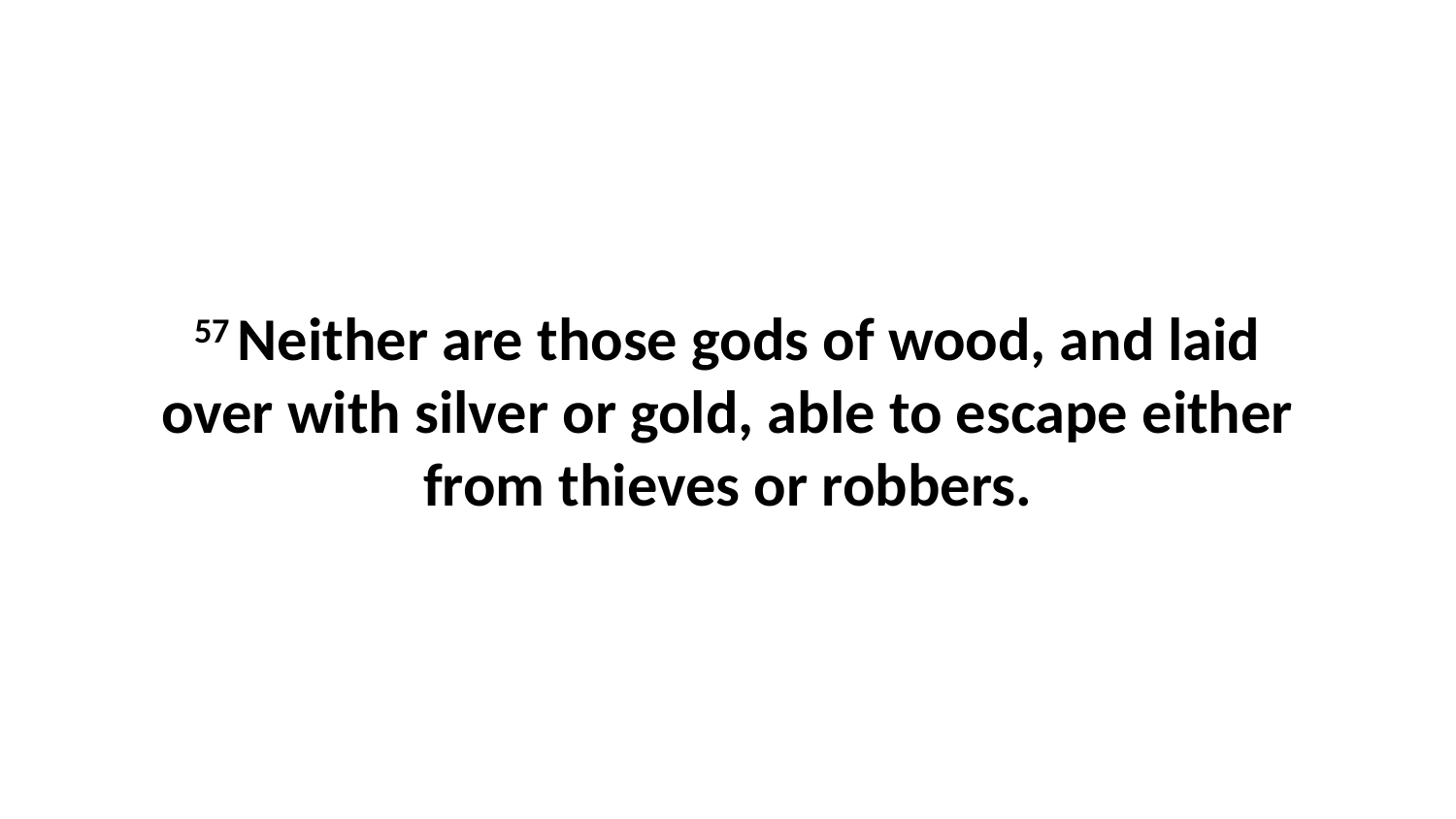

57 Neither are those gods of wood, and laid over with silver or gold, able to escape either from thieves or robbers.